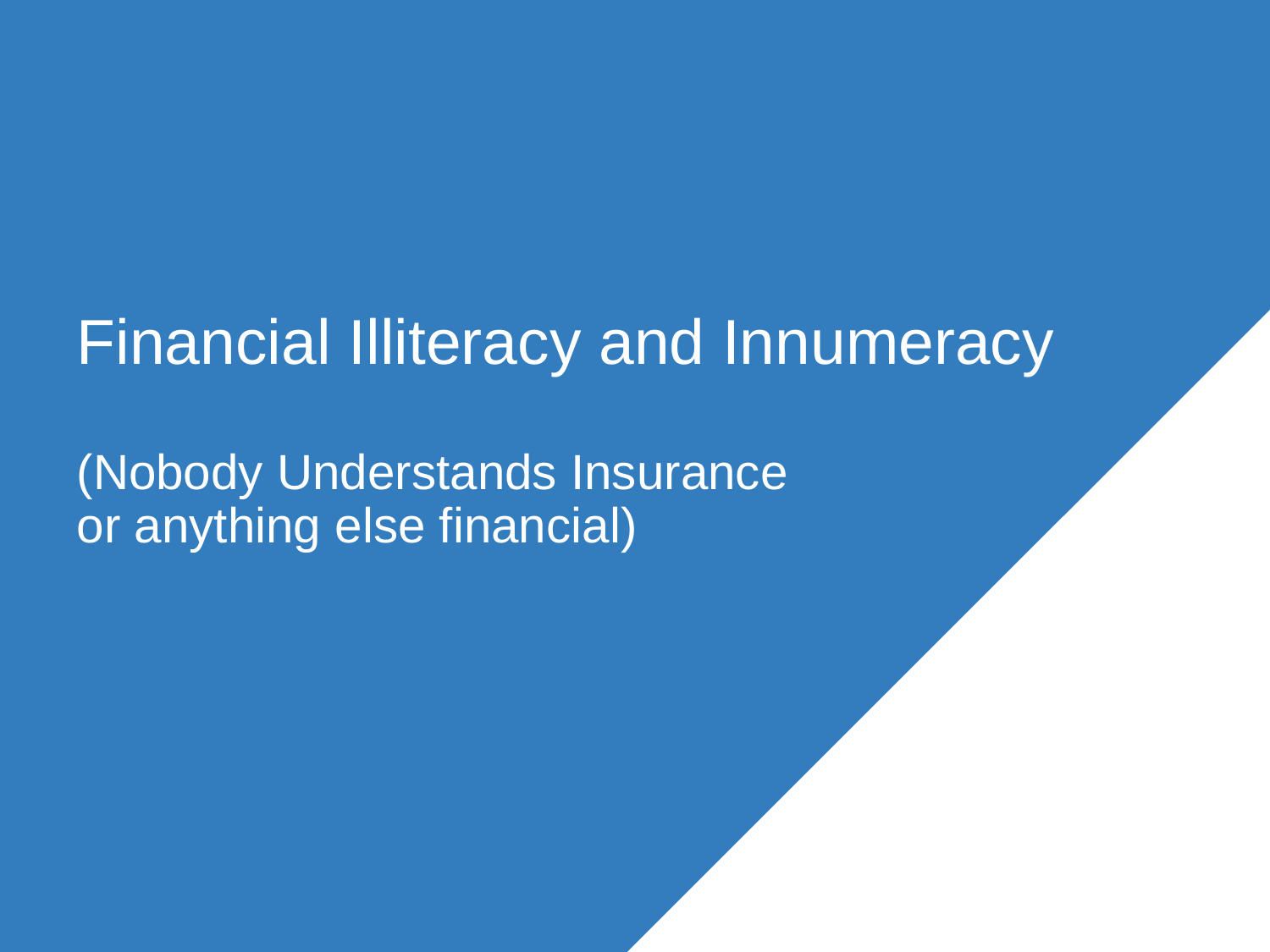

# Financial Illiteracy and Innumeracy (Nobody Understands Insurance or anything else financial)